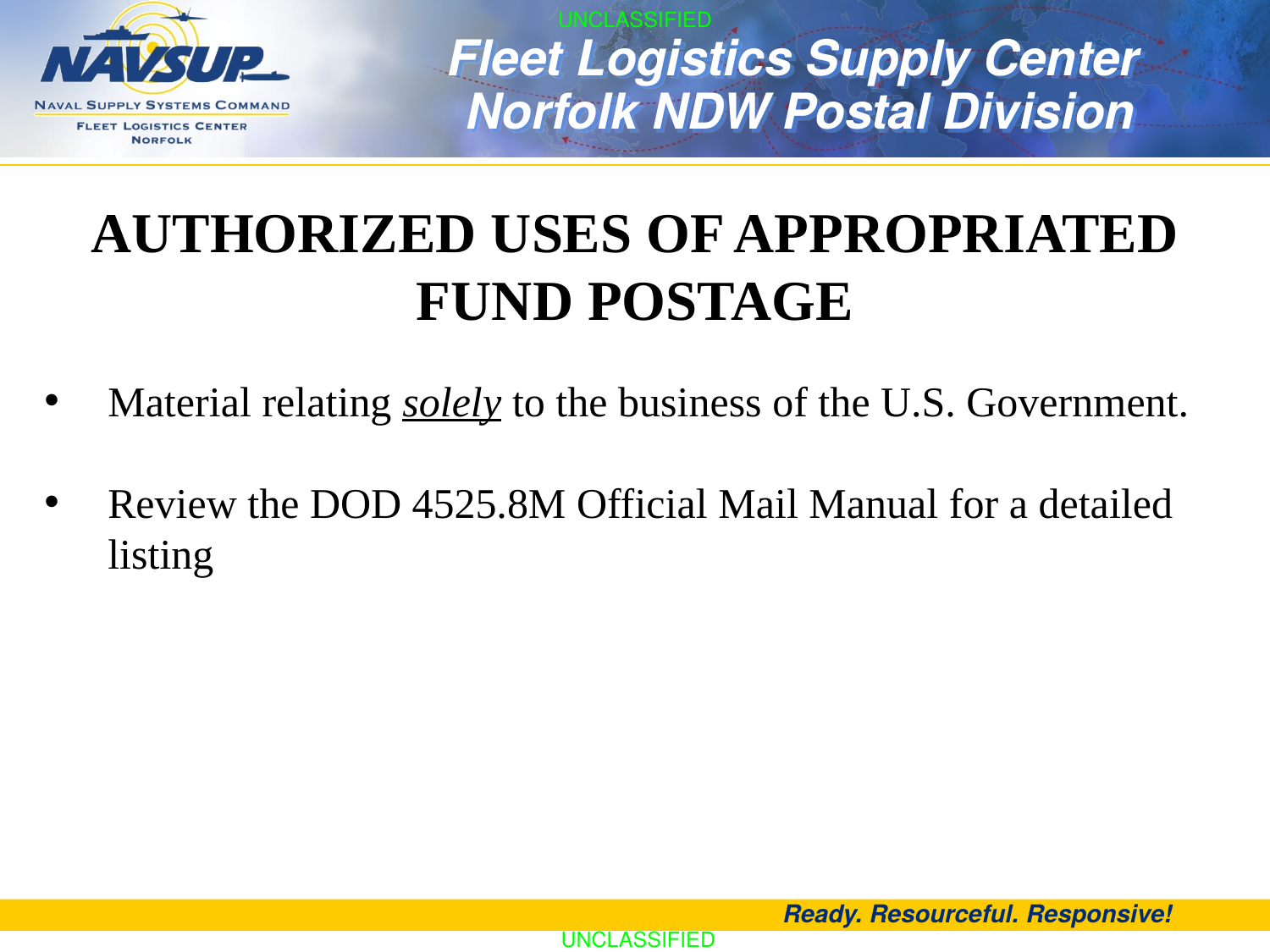

AUTHORIZED USES OF APPROPRIATED FUND POSTAGE

Material relating solely to the business of the U.S. Government.

Review the DOD 4525.8M Official Mail Manual for a detailed listing